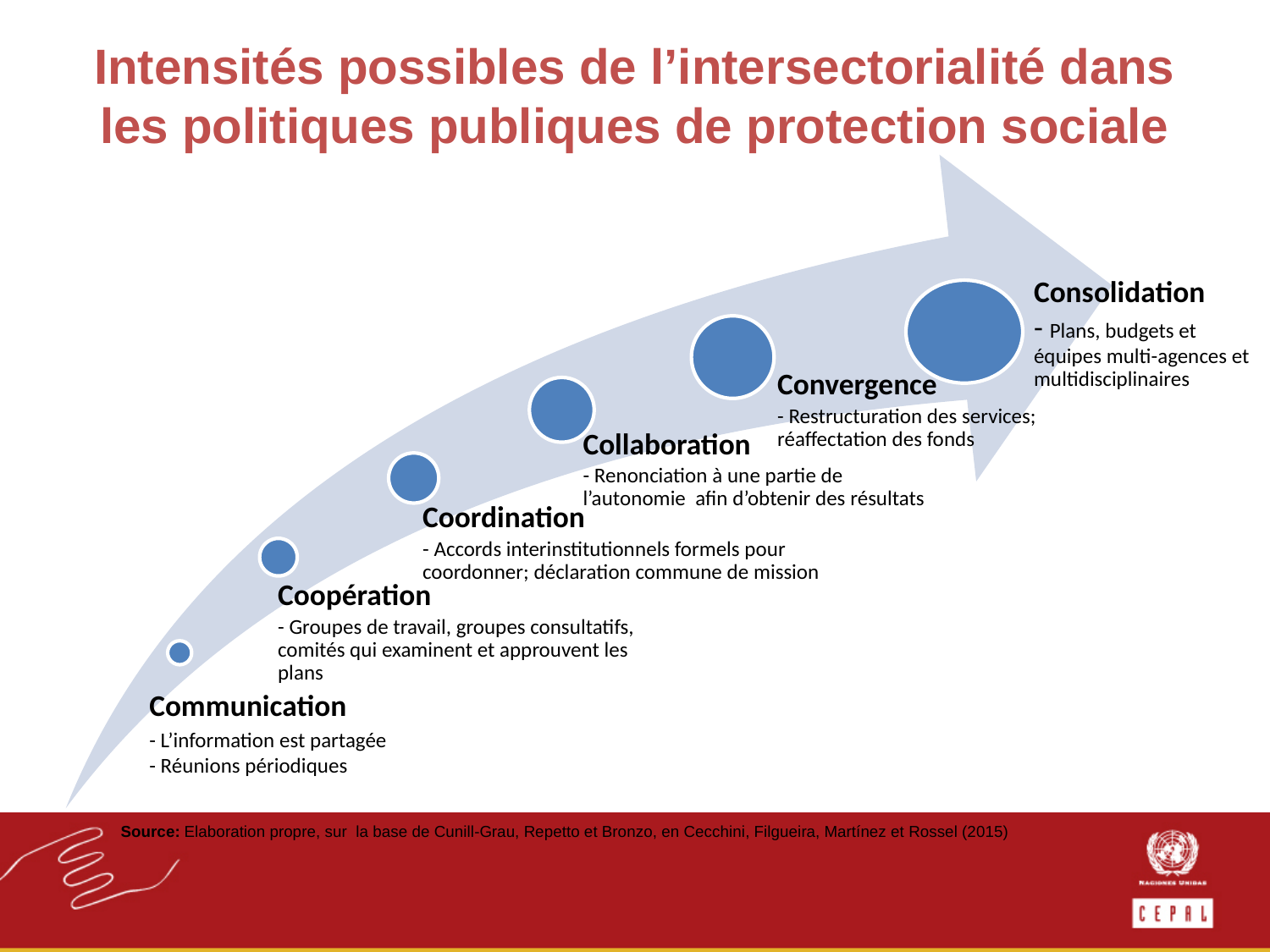

# Intensités possibles de l’intersectorialité dans les politiques publiques de protection sociale
Communication
- L’information est partagée
- Réunions périodiques
Coopération
- Groupes de travail, groupes consultatifs, comités qui examinent et approuvent les plans
Coordination
- Accords interinstitutionnels formels pour coordonner; déclaration commune de mission
Collaboration
- Renonciation à une partie de l’autonomie  afin d’obtenir des résultats

Convergence
- Restructuration des services; réaffectation des fonds
Consolidation
- Plans, budgets et équipes multi-agences et multidisciplinaires

Source: Elaboration propre, sur  la base de Cunill-Grau, Repetto et Bronzo, en Cecchini, Filgueira, Martínez et Rossel (2015)